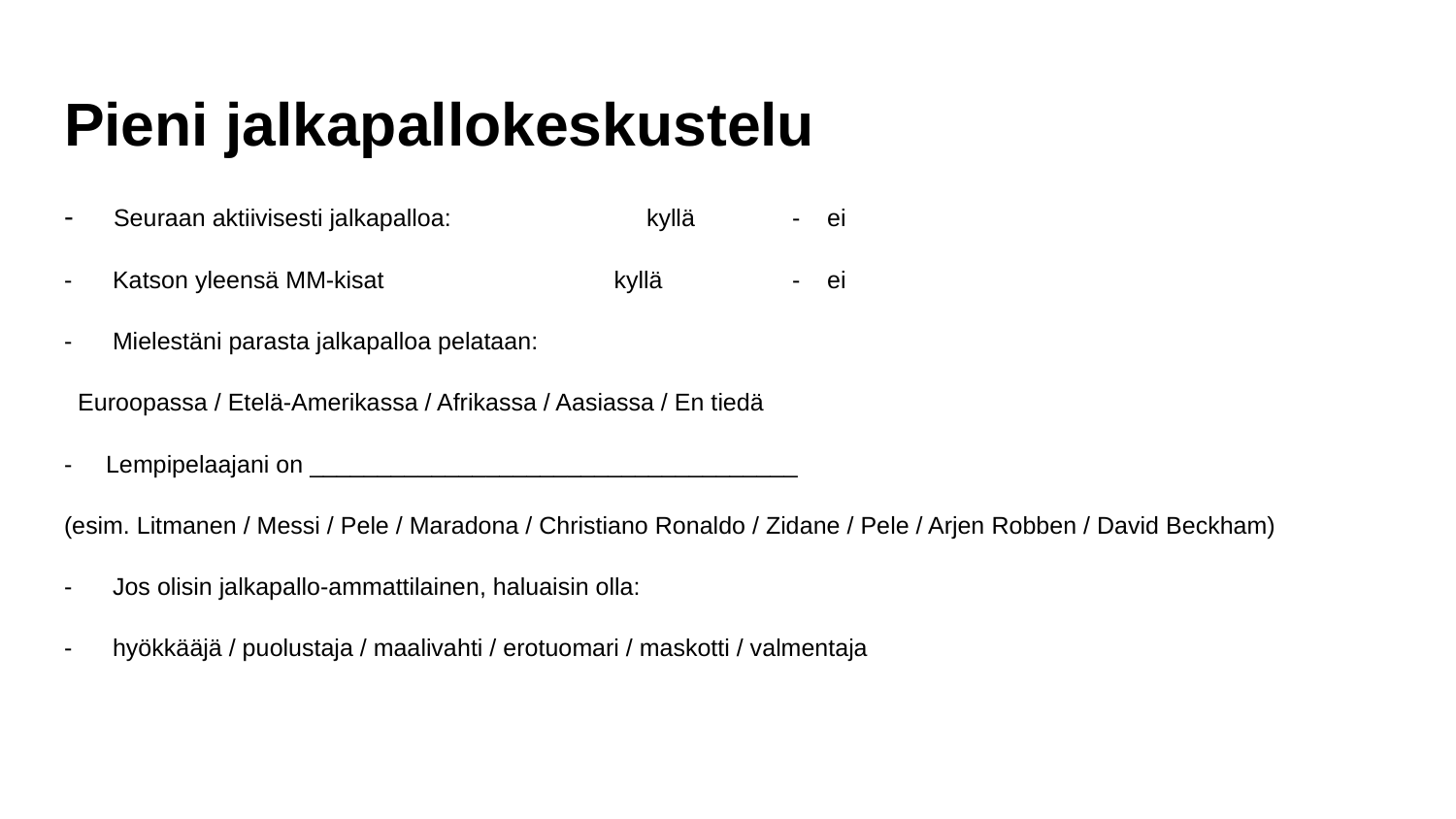

# Pieni jalkapallokeskustelu
-     Seuraan aktiivisesti jalkapalloa:                    	kyllä      	-    ei
-      Katson yleensä MM-kisat                                  kyllä      	-    ei
-      Mielestäni parasta jalkapalloa pelataan:
  Euroopassa / Etelä-Amerikassa / Afrikassa / Aasiassa / En tiedä
-     Lempipelaajani on ____________________________________
(esim. Litmanen / Messi / Pele / Maradona / Christiano Ronaldo / Zidane / Pele / Arjen Robben / David Beckham)
-      Jos olisin jalkapallo-ammattilainen, haluaisin olla:
-      hyökkääjä / puolustaja / maalivahti / erotuomari / maskotti / valmentaja